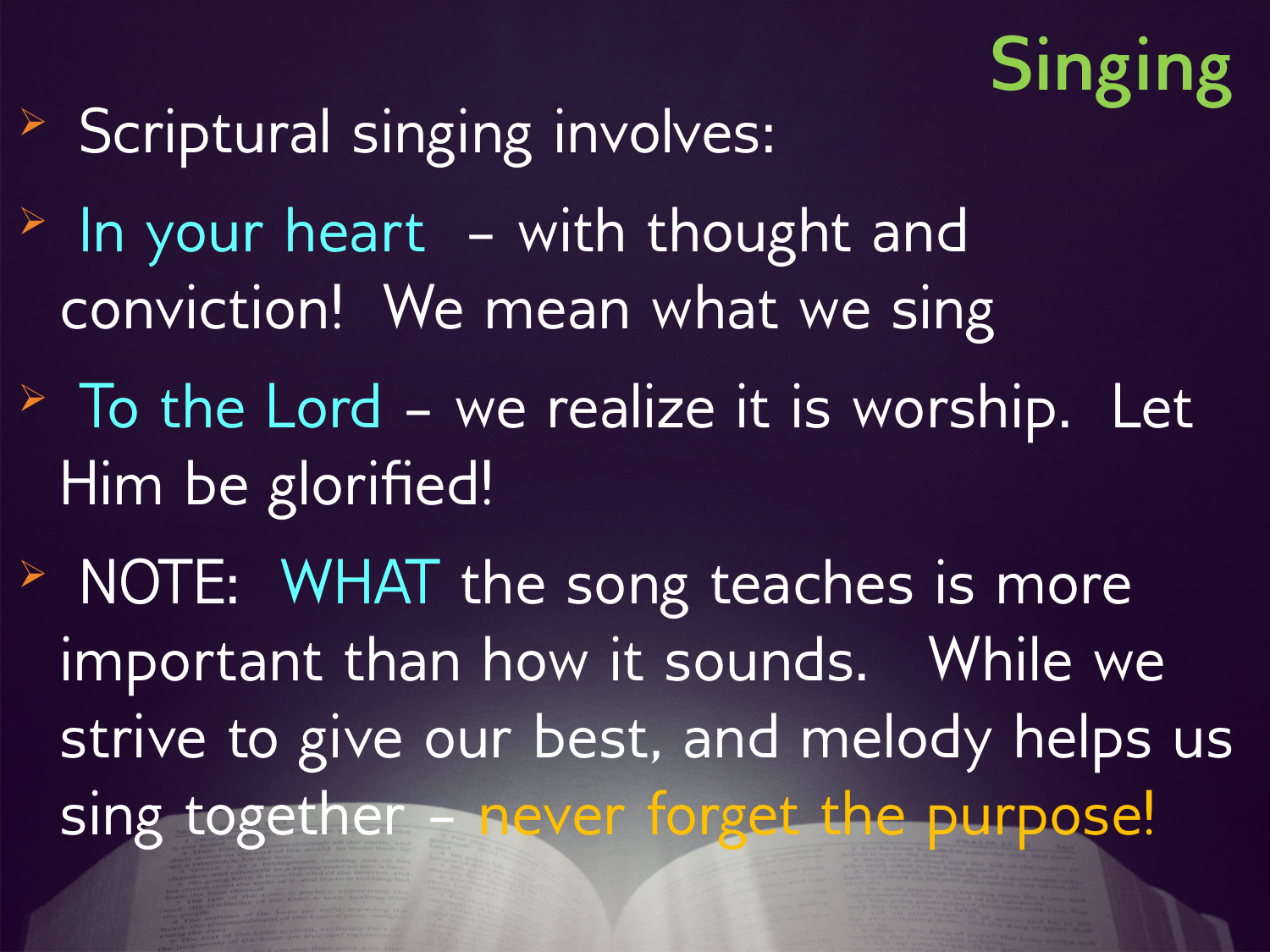

Singing
 Scriptural singing involves:
 In your heart  – with thought and conviction!  We mean what we sing
 To the Lord – we realize it is worship.  Let Him be glorified!
 NOTE:  WHAT the song teaches is more important than how it sounds.   While we strive to give our best, and melody helps us sing together – never forget the purpose!